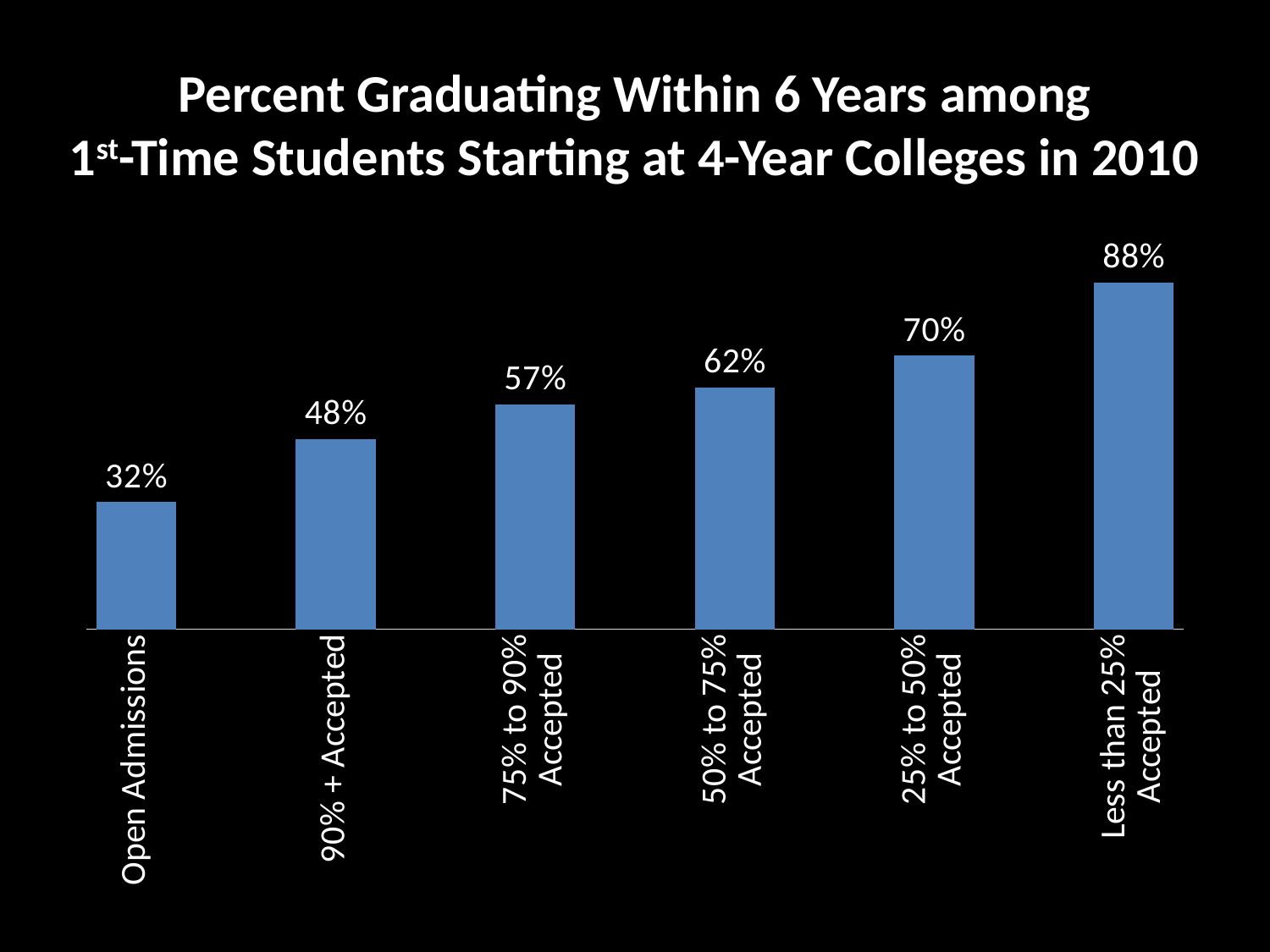

Percent Graduating Within 6 Years among
1st-Time Students Starting at 4-Year Colleges in 2010

### Chart

| Category | Series 1 |
|---|---|
| Open Admissions | 0.323 |
|  | None |
| 90% + Accepted | 0.484 |
|  | None |
| 75% to 90% Accepted | 0.572 |
|  | None |
| 50% to 75% Accepted | 0.615 |
|  | None |
| 25% to 50% Accepted | 0.696 |
|  | None |
| Less than 25% Accepted | 0.881 |